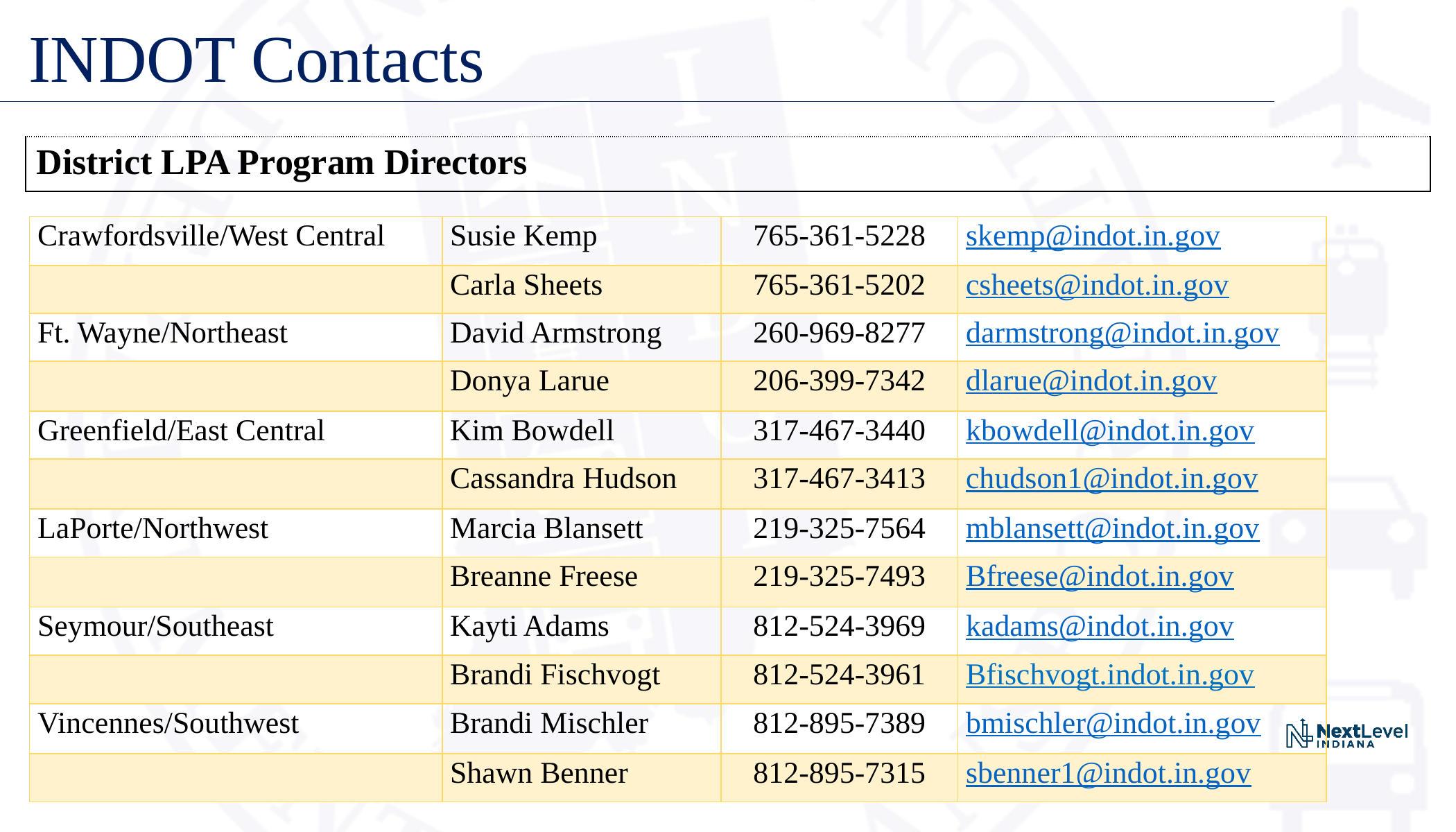

# INDOT Contacts
| District LPA Program Directors |
| --- |
| Crawfordsville/West Central | Susie Kemp | 765-361-5228 | skemp@indot.in.gov |
| --- | --- | --- | --- |
|  | Carla Sheets | 765-361-5202 | csheets@indot.in.gov |
| Ft. Wayne/Northeast | David Armstrong | 260-969-8277 | darmstrong@indot.in.gov |
|  | Donya Larue | 206-399-7342 | dlarue@indot.in.gov |
| Greenfield/East Central | Kim Bowdell | 317-467-3440 | kbowdell@indot.in.gov |
|  | Cassandra Hudson | 317-467-3413 | chudson1@indot.in.gov |
| LaPorte/Northwest | Marcia Blansett | 219-325-7564 | mblansett@indot.in.gov |
|  | Breanne Freese | 219-325-7493 | Bfreese@indot.in.gov |
| Seymour/Southeast | Kayti Adams | 812-524-3969 | kadams@indot.in.gov |
|  | Brandi Fischvogt | 812-524-3961 | Bfischvogt.indot.in.gov |
| Vincennes/Southwest | Brandi Mischler | 812-895-7389 | bmischler@indot.in.gov |
|  | Shawn Benner | 812-895-7315 | sbenner1@indot.in.gov |